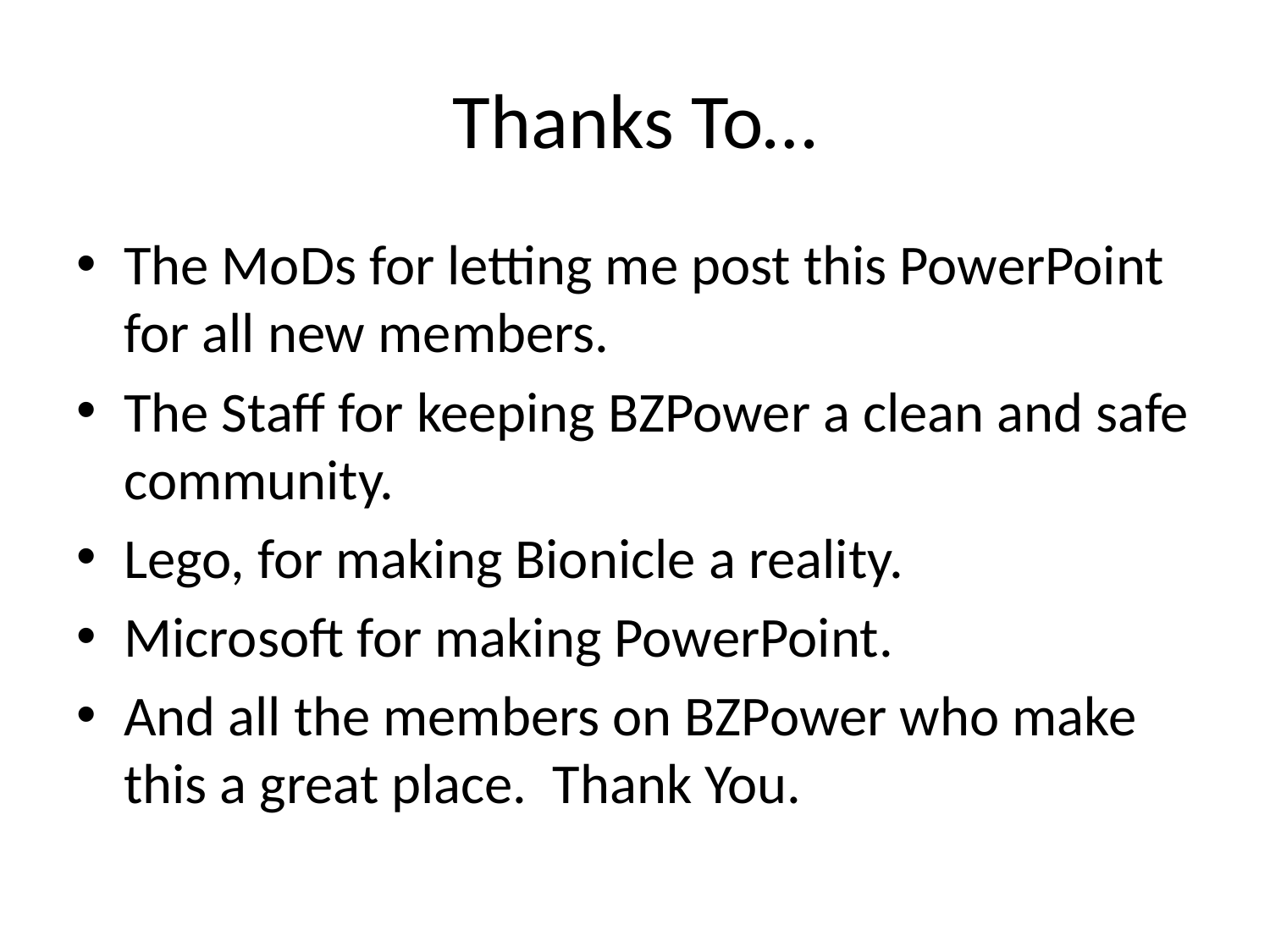

# Thanks To…
The MoDs for letting me post this PowerPoint for all new members.
The Staff for keeping BZPower a clean and safe community.
Lego, for making Bionicle a reality.
Microsoft for making PowerPoint.
And all the members on BZPower who make this a great place.  Thank You.